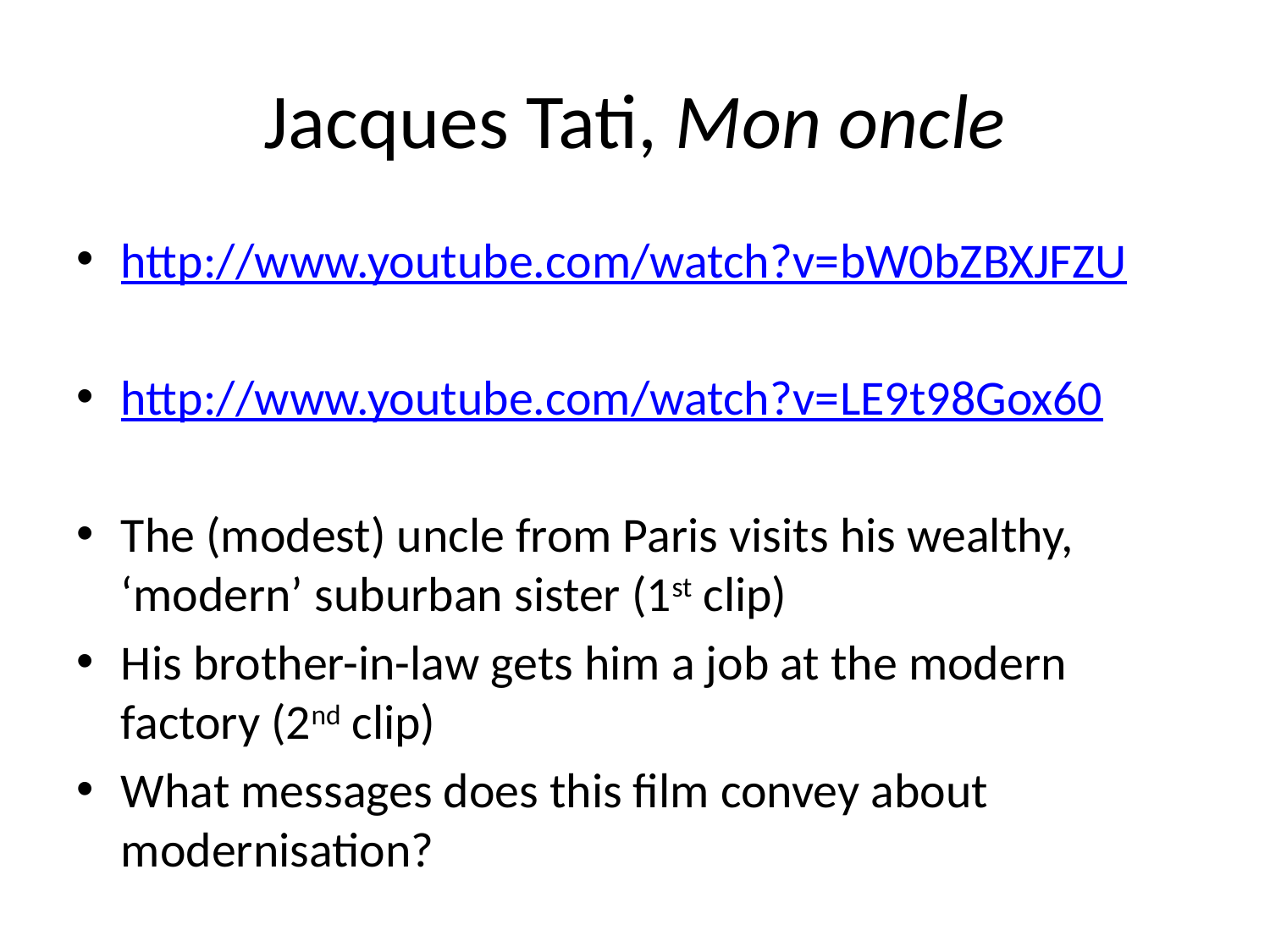

# Jacques Tati, Mon oncle
http://www.youtube.com/watch?v=bW0bZBXJFZU

http://www.youtube.com/watch?v=LE9t98Gox60

The (modest) uncle from Paris visits his wealthy, ‘modern’ suburban sister (1st clip)
His brother-in-law gets him a job at the modern factory (2nd clip)
What messages does this film convey about modernisation?